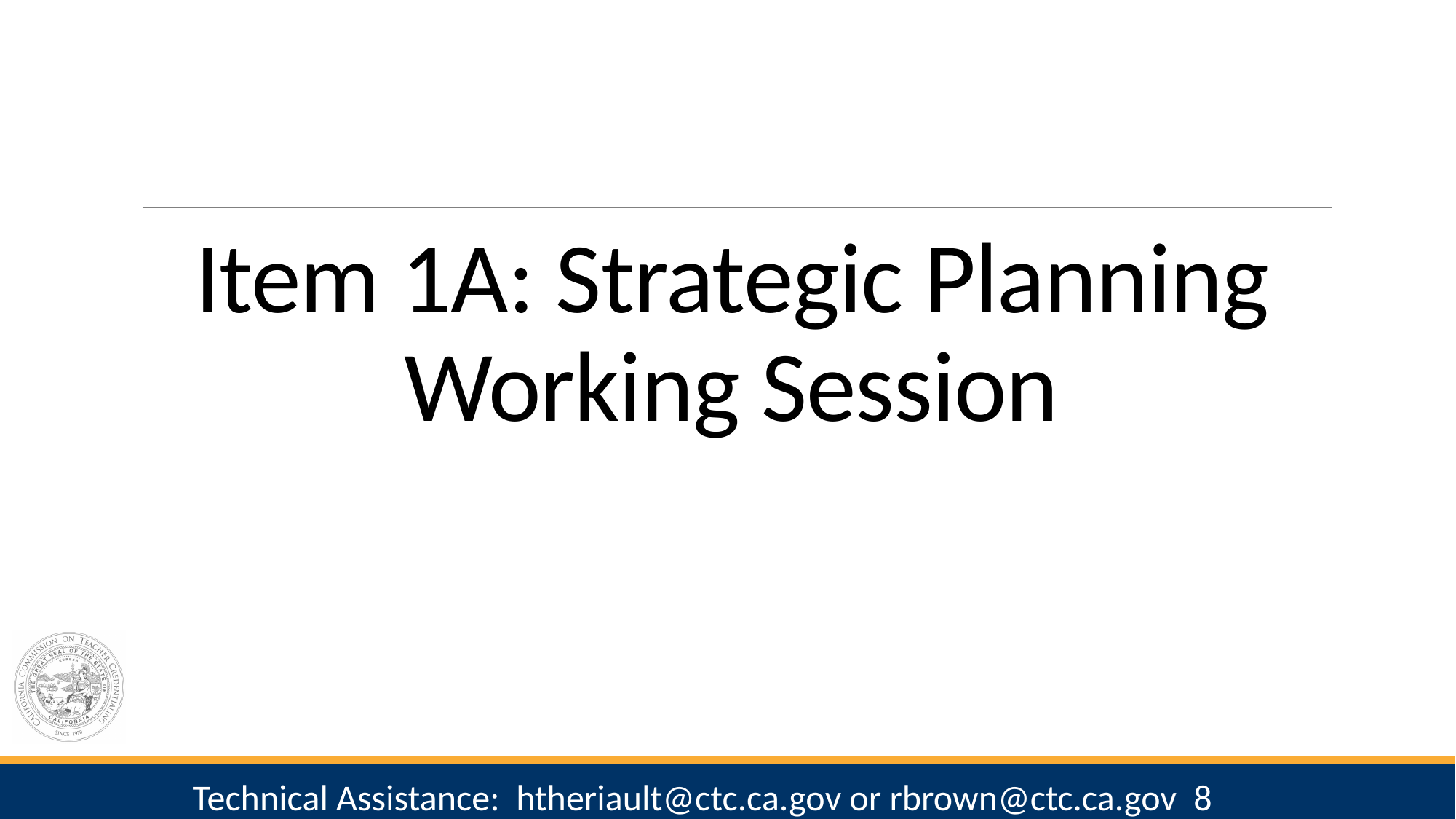

# Item 1A: Strategic Planning Working Session
8